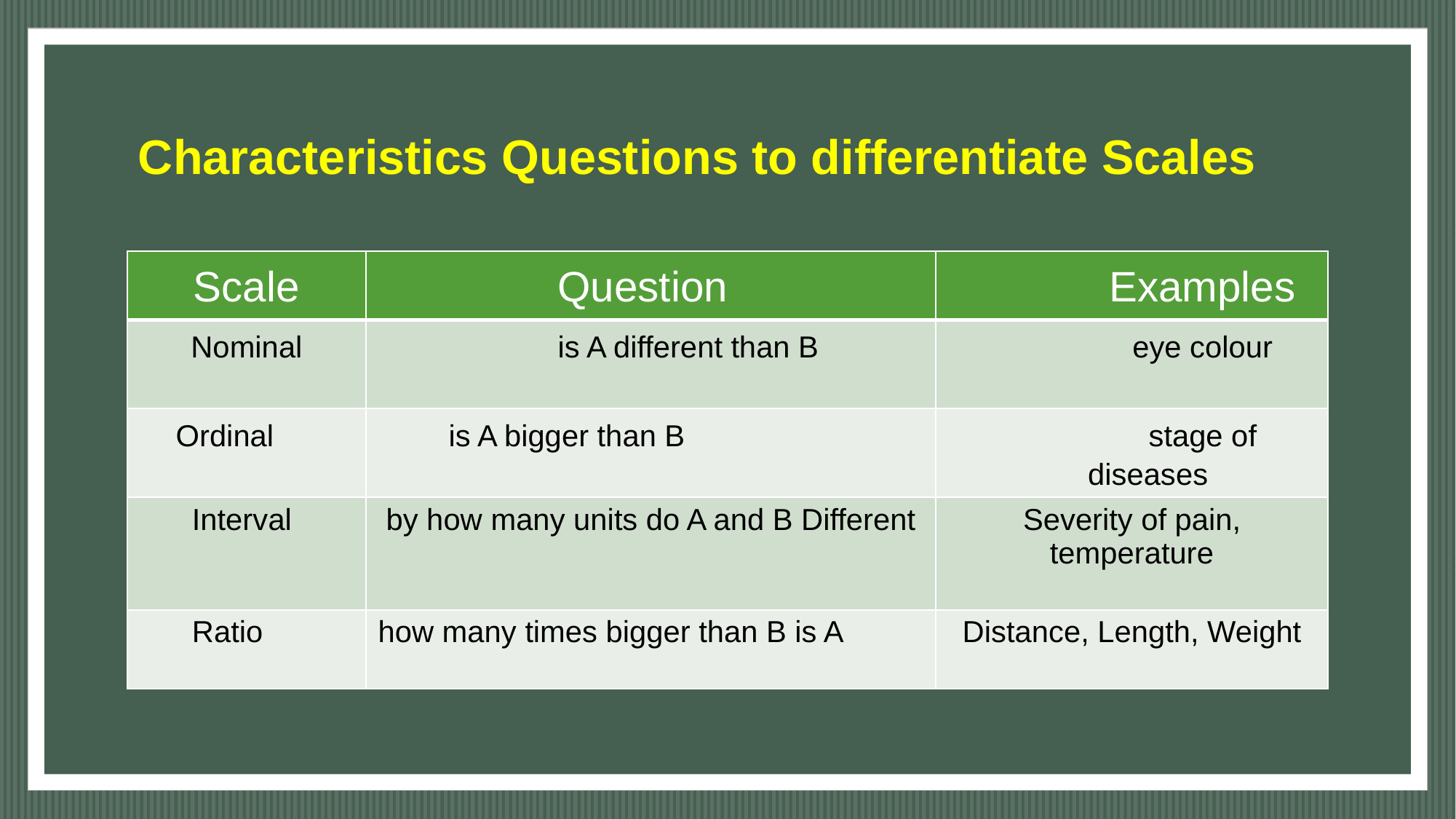

# Characteristics Questions to differentiate Scales
| Scale | Question | Examples |
| --- | --- | --- |
| Nominal | is A different than B | eye colour |
| Ordinal | is A bigger than B | stage of diseases |
| Interval | by how many units do A and B Different | Severity of pain, temperature |
| Ratio | how many times bigger than B is A | Distance, Length, Weight |